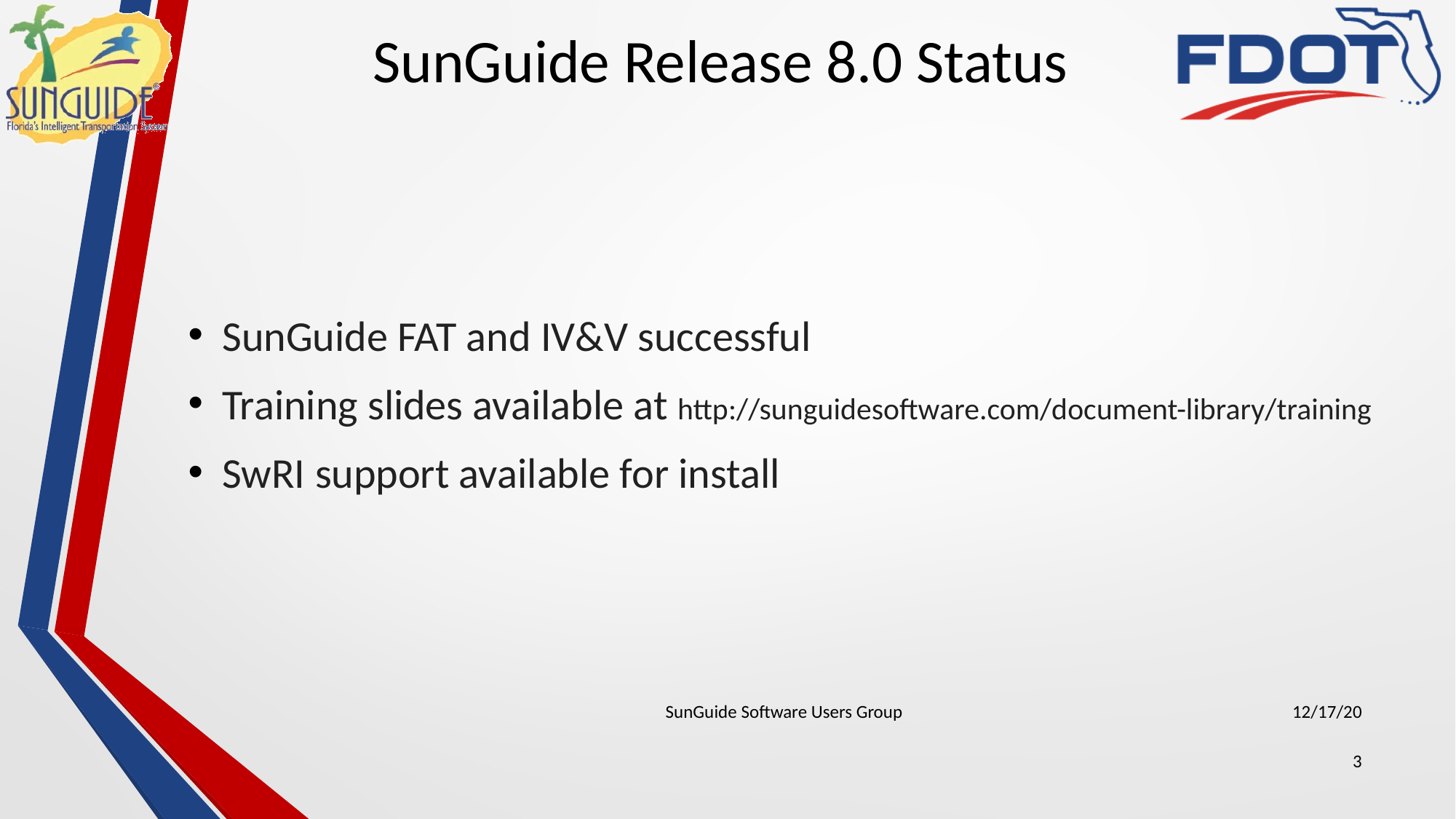

# SunGuide Release 8.0 Status
SunGuide FAT and IV&V successful
Training slides available at http://sunguidesoftware.com/document-library/training
SwRI support available for install

| SunGuide Software Users Group | 12/17/20 |
| --- | --- |
3